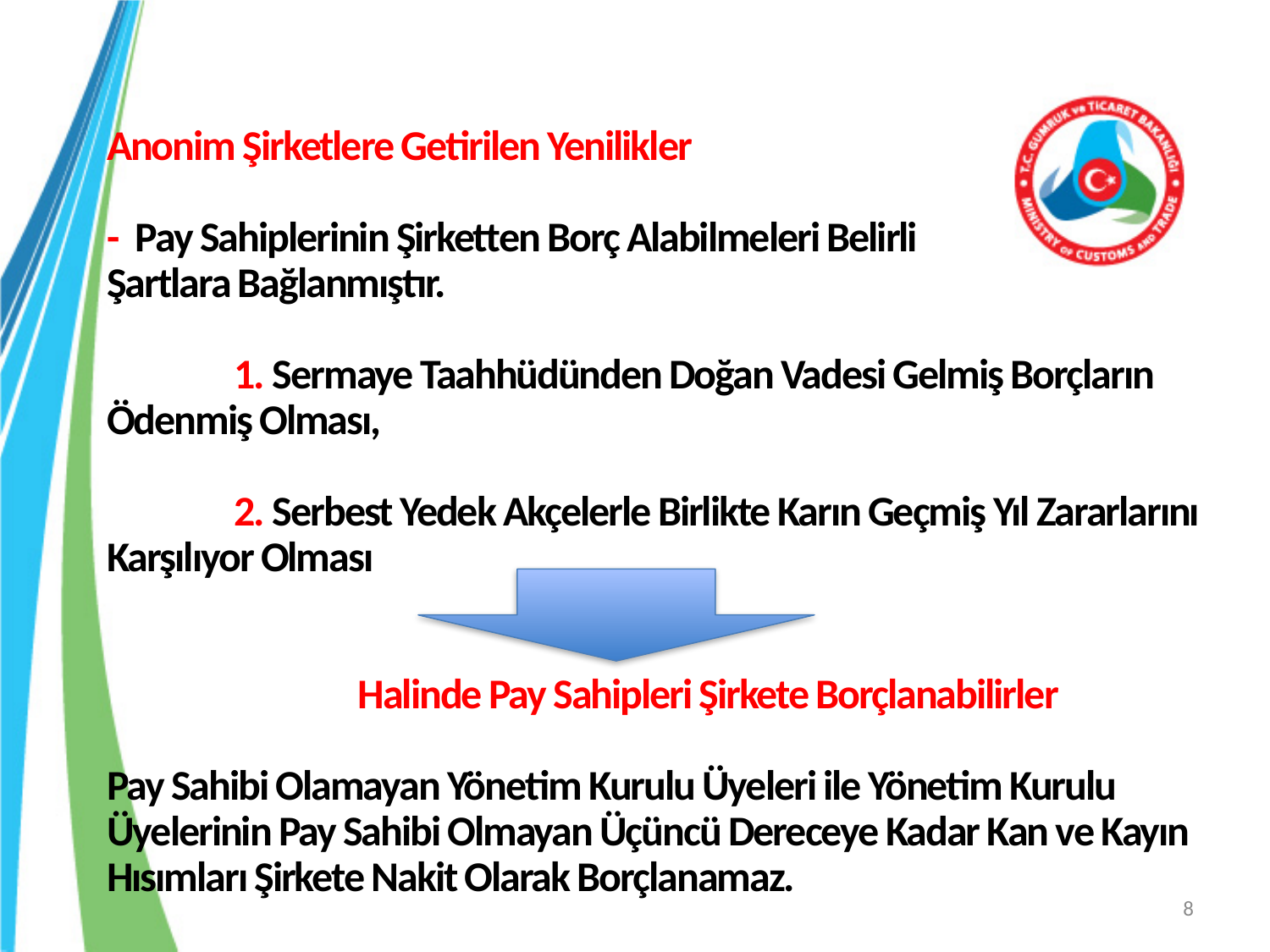

# Anonim Şirketlere Getirilen Yenilikler -  Pay Sahiplerinin Şirketten Borç Alabilmeleri Belirli Şartlara Bağlanmıştır. 1. Sermaye Taahhüdünden Doğan Vadesi Gelmiş Borçların    Ödenmiş Olması, 2. Serbest Yedek Akçelerle Birlikte Karın Geçmiş Yıl Zararlarını Karşılıyor Olması Halinde Pay Sahipleri Şirkete Borçlanabilirler Pay Sahibi Olamayan Yönetim Kurulu Üyeleri ile Yönetim Kurulu Üyelerinin Pay Sahibi Olmayan Üçüncü Dereceye Kadar Kan ve Kayın Hısımları Şirkete Nakit Olarak Borçlanamaz.

8